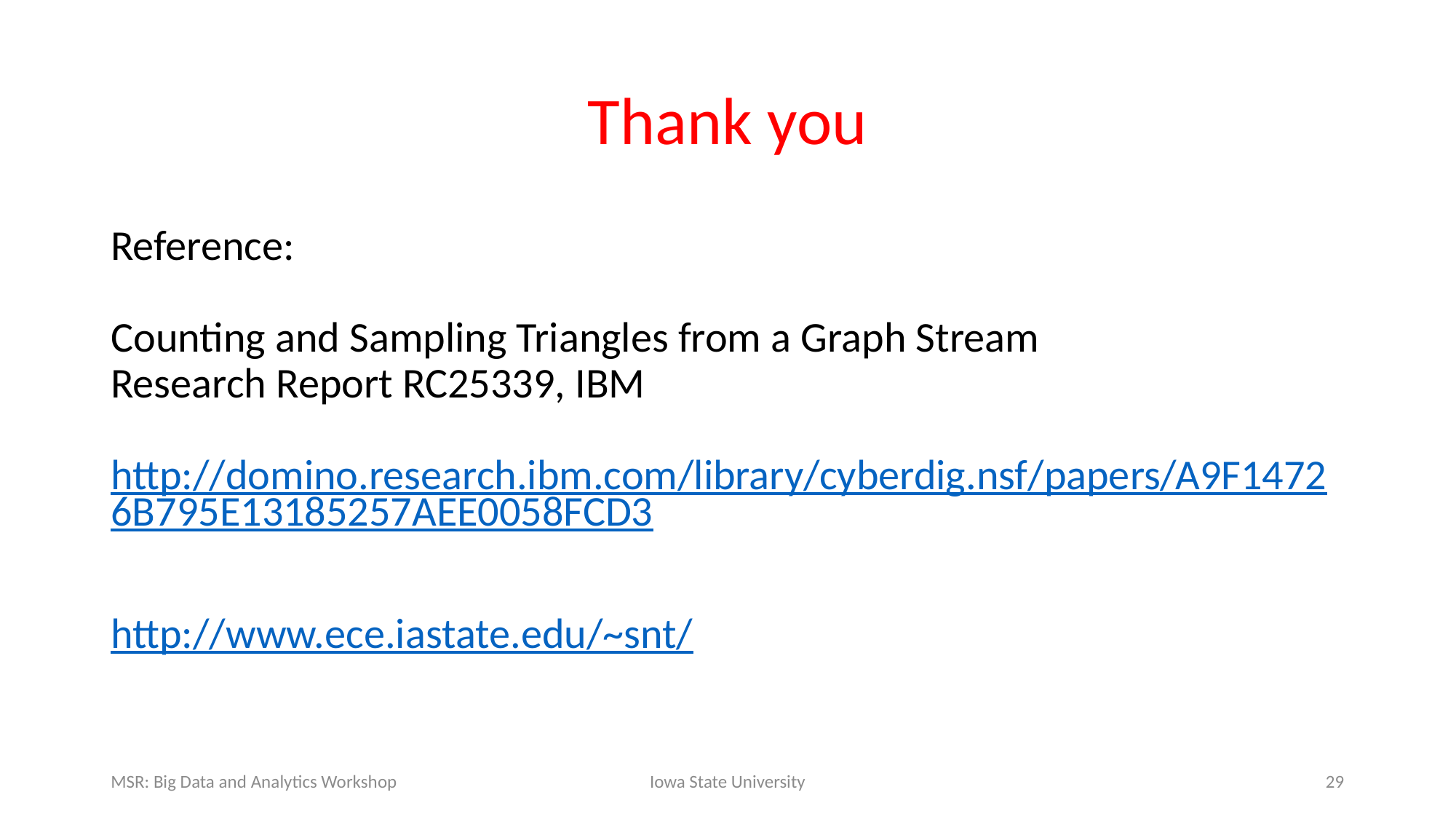

# Thank you
Reference:
Counting and Sampling Triangles from a Graph Stream
Research Report RC25339, IBM
http://domino.research.ibm.com/library/cyberdig.nsf/papers/A9F14726B795E13185257AEE0058FCD3

http://www.ece.iastate.edu/~snt/

MSR: Big Data and Analytics Workshop
Iowa State University
29